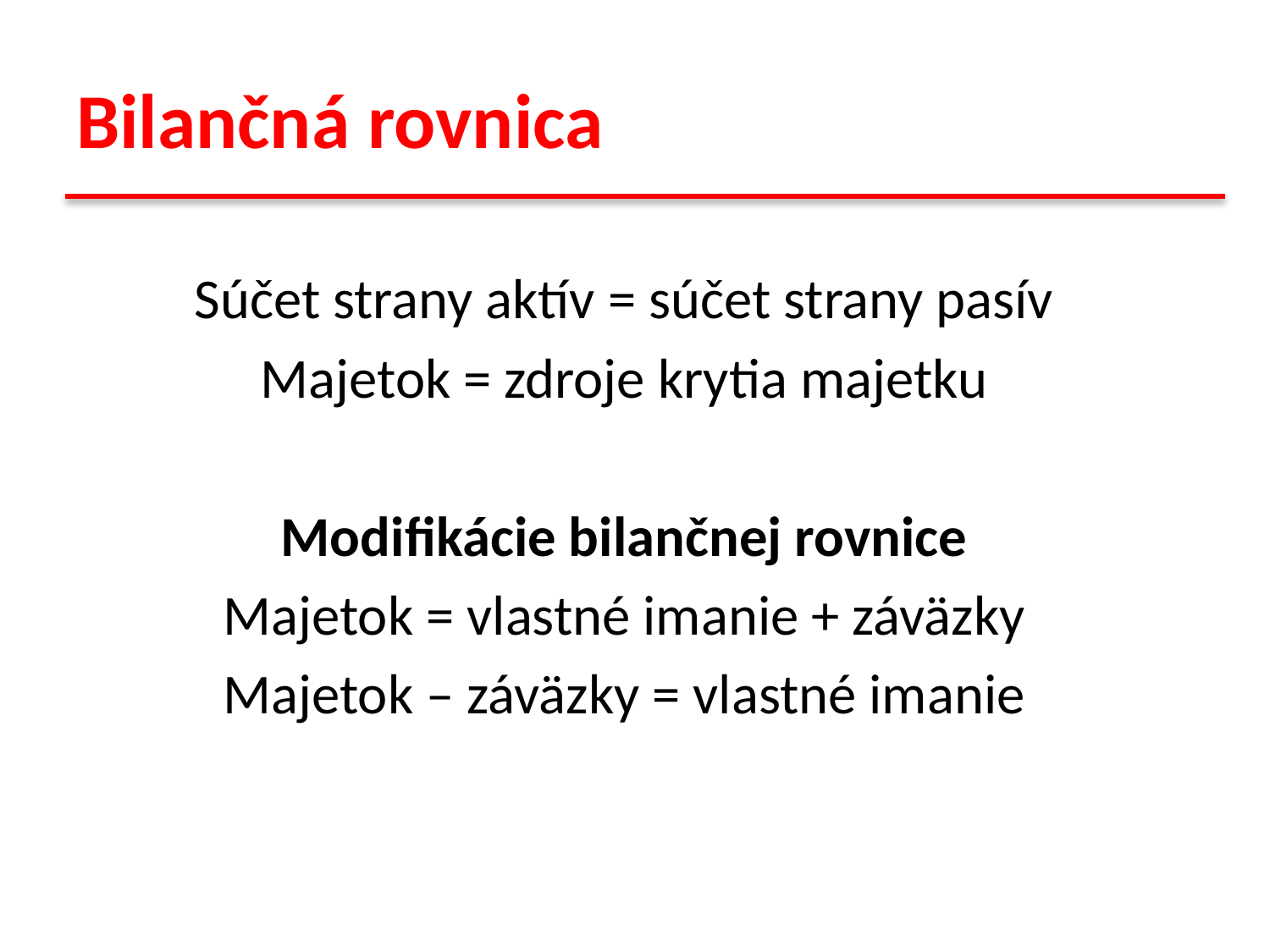

# Bilančná rovnica
Súčet strany aktív = súčet strany pasív
Majetok = zdroje krytia majetku

Modifikácie bilančnej rovnice
Majetok = vlastné imanie + záväzky
Majetok – záväzky = vlastné imanie